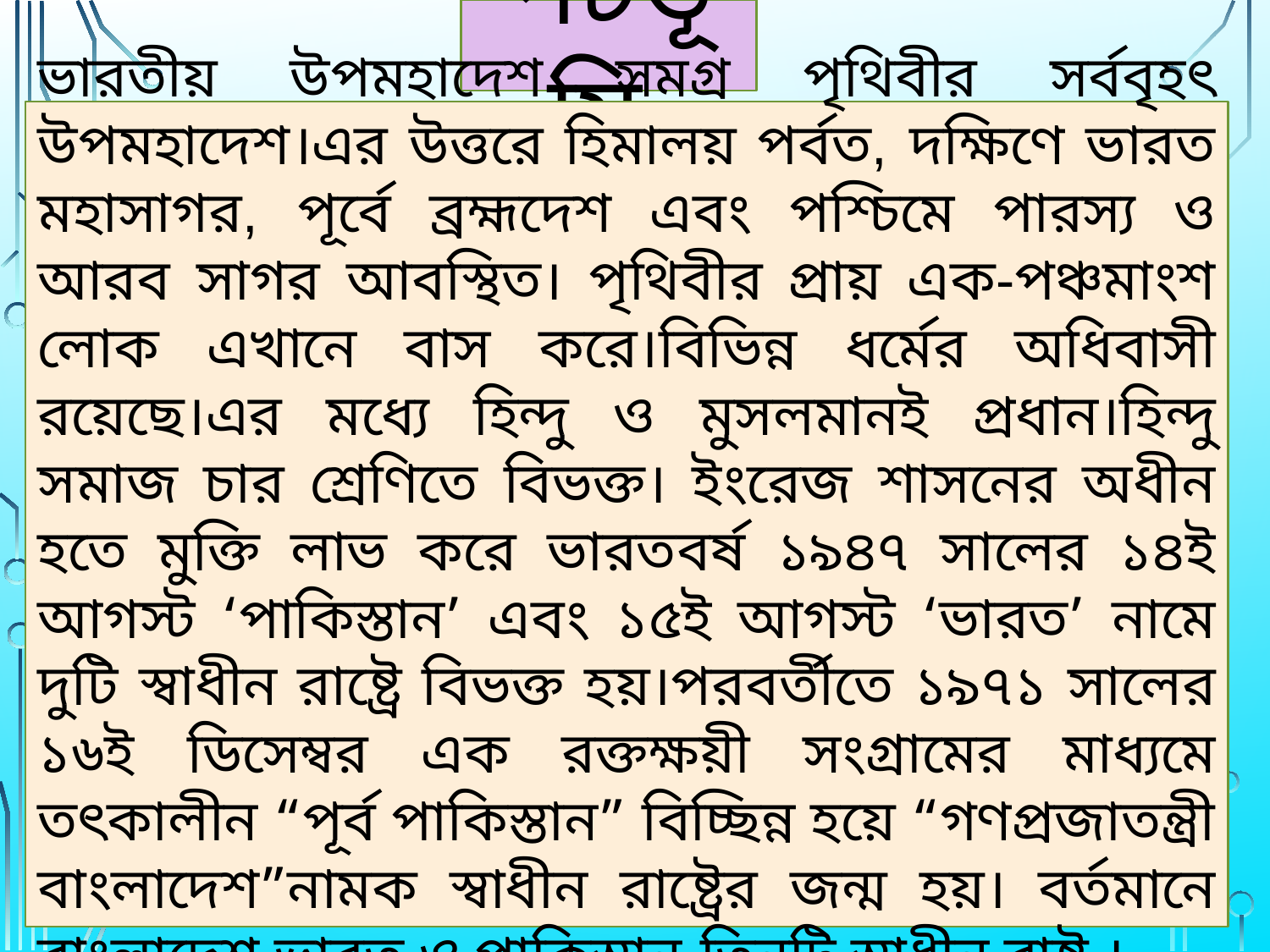

পটভূমি
ভারতীয় উপমহাদেশ সমগ্র পৃথিবীর সর্ববৃহৎ উপমহাদেশ।এর উত্তরে হিমালয় পর্বত, দক্ষিণে ভারত মহাসাগর, পূর্বে ব্রহ্মদেশ এবং পশ্চিমে পারস্য ও আরব সাগর আবস্থিত। পৃথিবীর প্রায় এক-পঞ্চমাংশ লোক এখানে বাস করে।বিভিন্ন ধর্মের অধিবাসী রয়েছে।এর মধ্যে হিন্দু ও মুসলমানই প্রধান।হিন্দু সমাজ চার শ্রেণিতে বিভক্ত। ইংরেজ শাসনের অধীন হতে মুক্তি লাভ করে ভারতবর্ষ ১৯৪৭ সালের ১৪ই আগস্ট ‘পাকিস্তান’ এবং ১৫ই আগস্ট ‘ভারত’ নামে দুটি স্বাধীন রাষ্ট্রে বিভক্ত হয়।পরবর্তীতে ১৯৭১ সালের ১৬ই ডিসেম্বর এক রক্তক্ষয়ী সংগ্রামের মাধ্যমে তৎকালীন “পূর্ব পাকিস্তান” বিচ্ছিন্ন হয়ে “গণপ্রজাতন্ত্রী বাংলাদেশ”নামক স্বাধীন রাষ্ট্রের জন্ম হয়। বর্তমানে বাংলাদেশ,ভারত ও পাকিস্তান-তিনটি স্বাধীন রাষ্ট্র ।